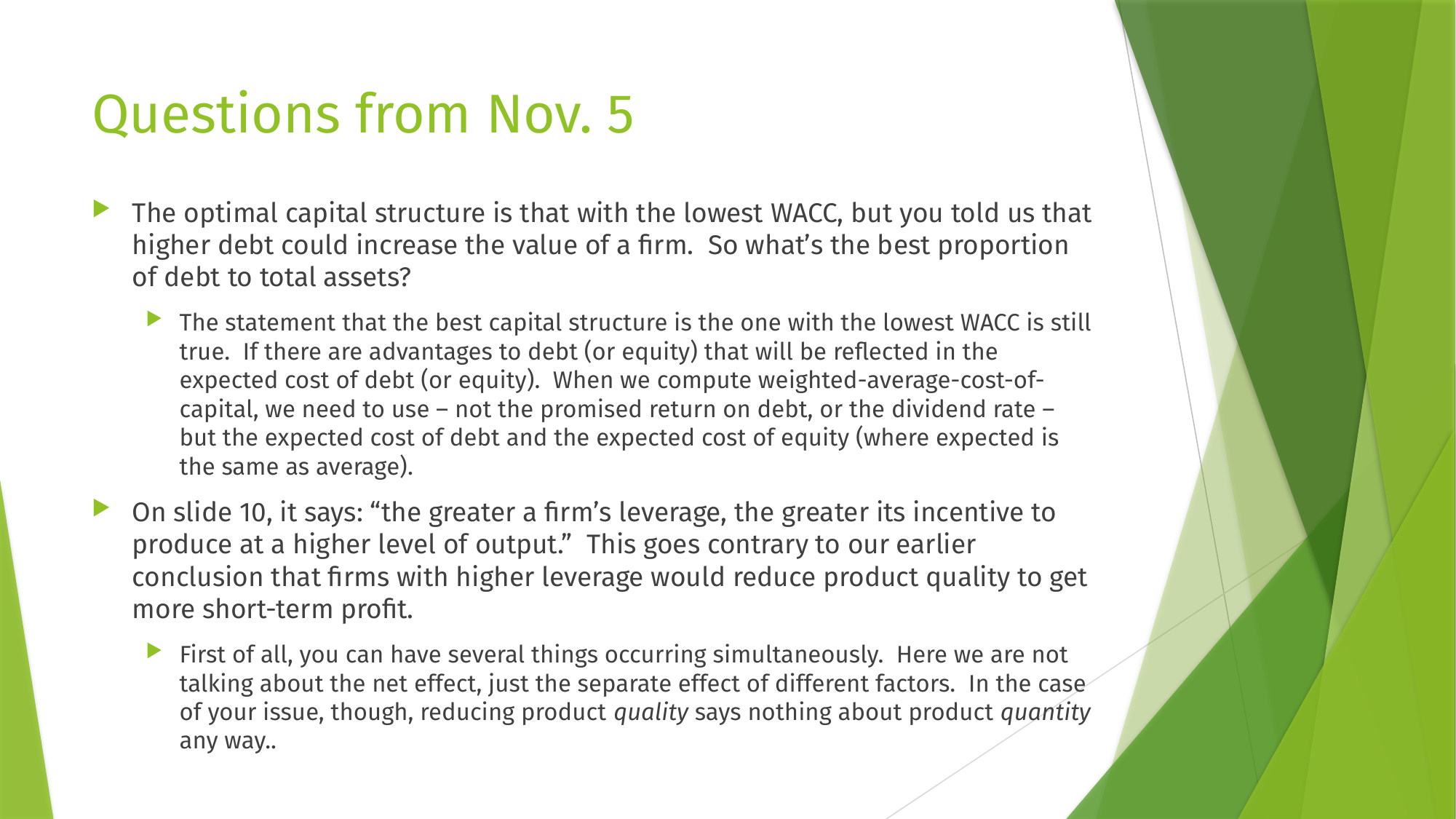

# Questions from Nov. 5
The optimal capital structure is that with the lowest WACC, but you told us that higher debt could increase the value of a firm.  So what’s the best proportion of debt to total assets?
The statement that the best capital structure is the one with the lowest WACC is still true.  If there are advantages to debt (or equity) that will be reflected in the expected cost of debt (or equity).  When we compute weighted-average-cost-of-capital, we need to use – not the promised return on debt, or the dividend rate – but the expected cost of debt and the expected cost of equity (where expected is the same as average).
On slide 10, it says: “the greater a firm’s leverage, the greater its incentive to produce at a higher level of output.”  This goes contrary to our earlier conclusion that firms with higher leverage would reduce product quality to get more short-term profit.
First of all, you can have several things occurring simultaneously.  Here we are not talking about the net effect, just the separate effect of different factors.  In the case of your issue, though, reducing product quality says nothing about product quantity any way..